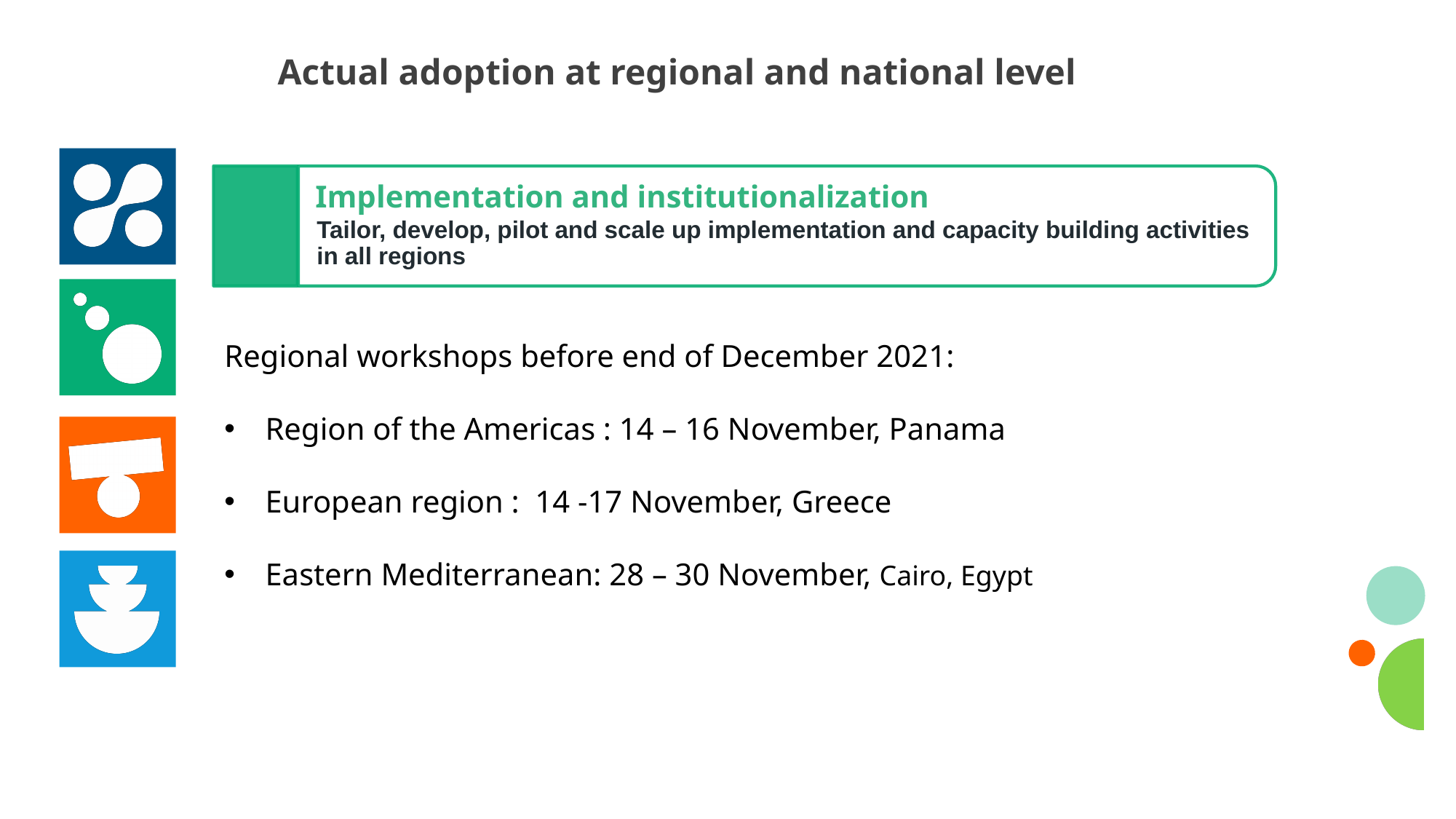

Actual adoption at regional and national level

Implementation and institutionalization
Tailor, develop, pilot and scale up implementation and capacity building activities in all regions
Regional workshops before end of December 2021:

Region of the Americas : 14 – 16 November, Panama

European region :  14 -17 November, Greece

Eastern Mediterranean: 28 – 30 November, Cairo, Egypt